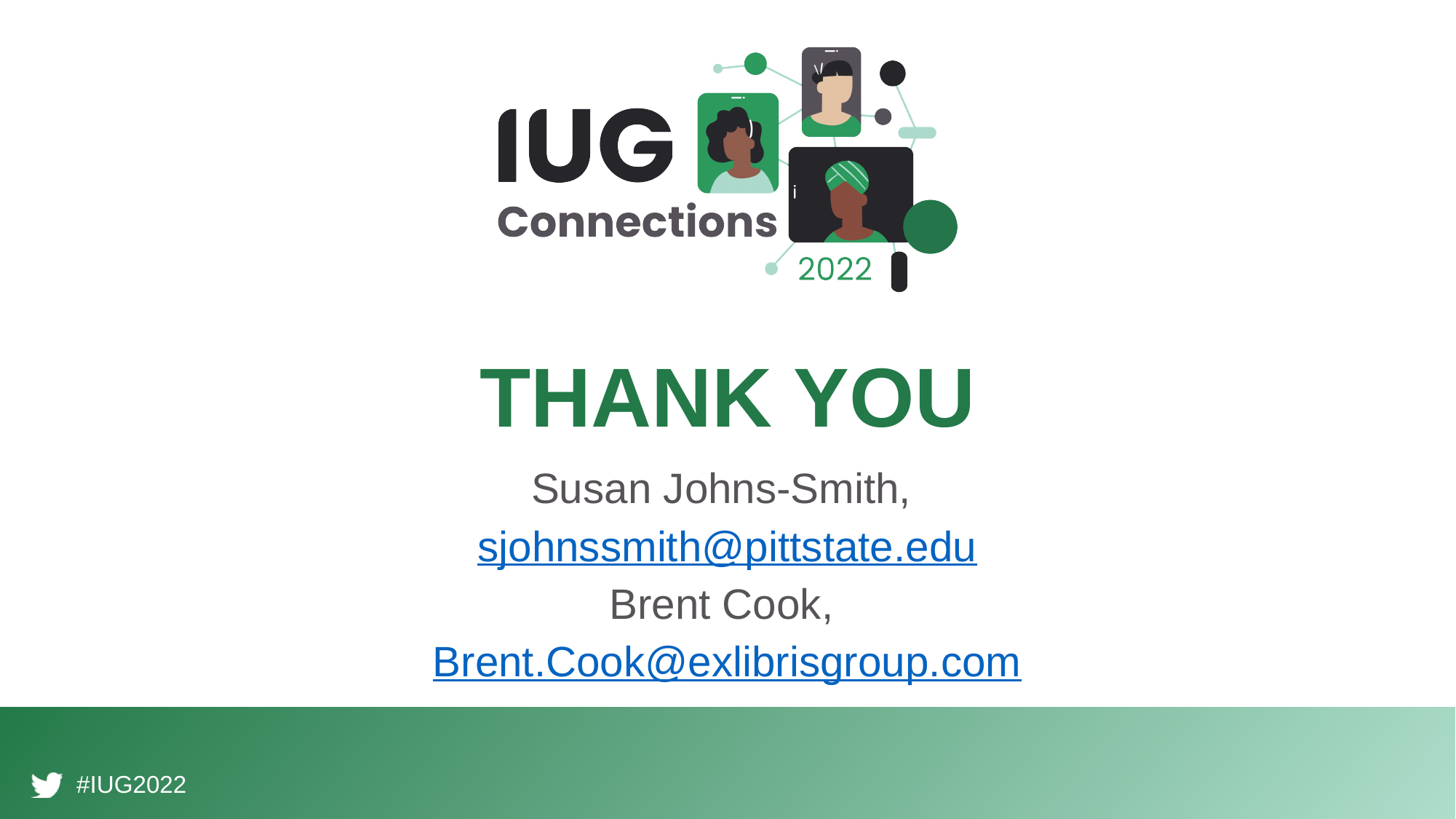

THANK YOU
Susan Johns-Smith,
sjohnssmith@pittstate.edu
Brent Cook,
Brent.Cook@exlibrisgroup.com